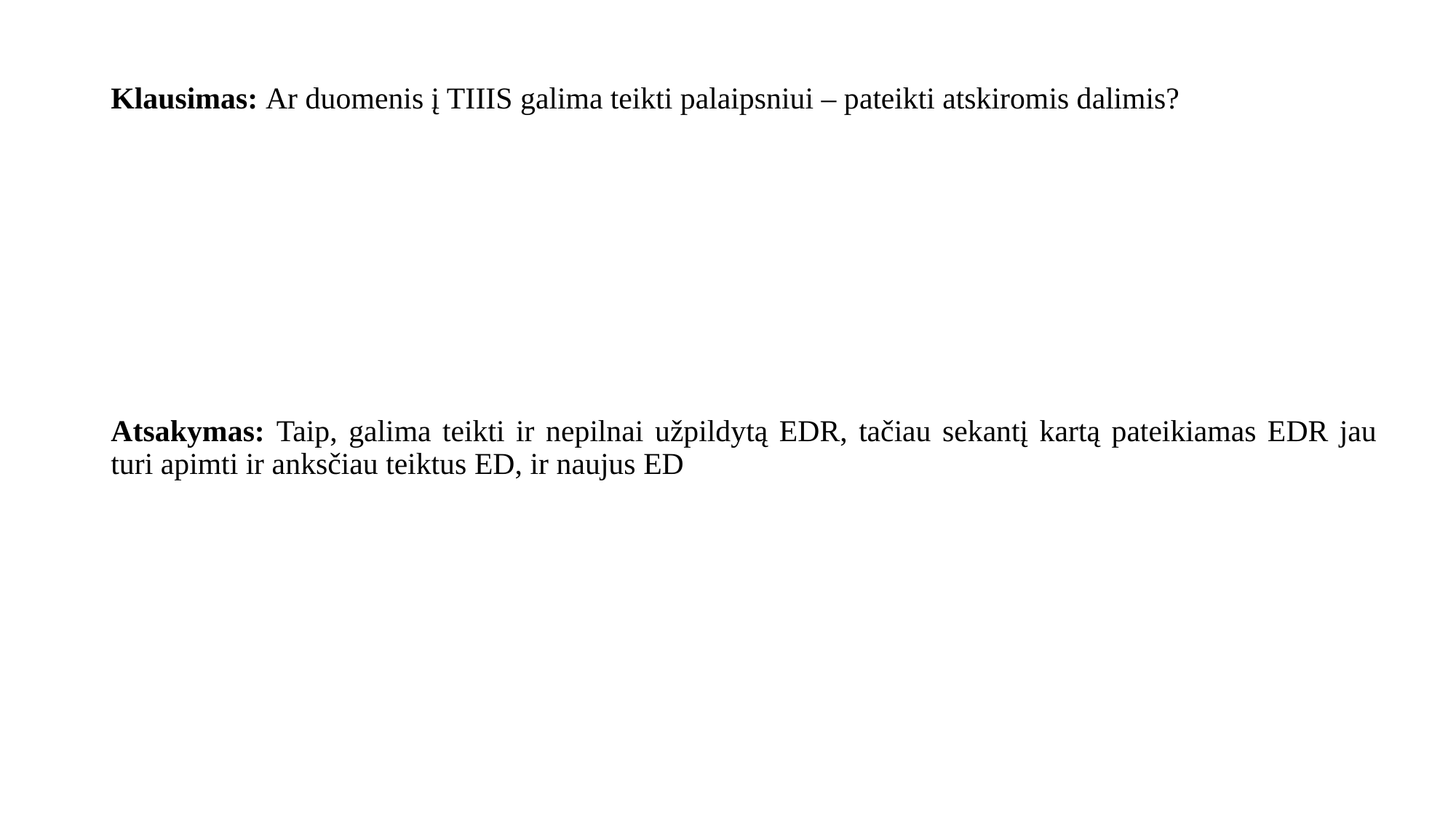

# Klausimas: Ar duomenis į TIIIS galima teikti palaipsniui – pateikti atskiromis dalimis?
Atsakymas: Taip, galima teikti ir nepilnai užpildytą EDR, tačiau sekantį kartą pateikiamas EDR jau turi apimti ir anksčiau teiktus ED, ir naujus ED